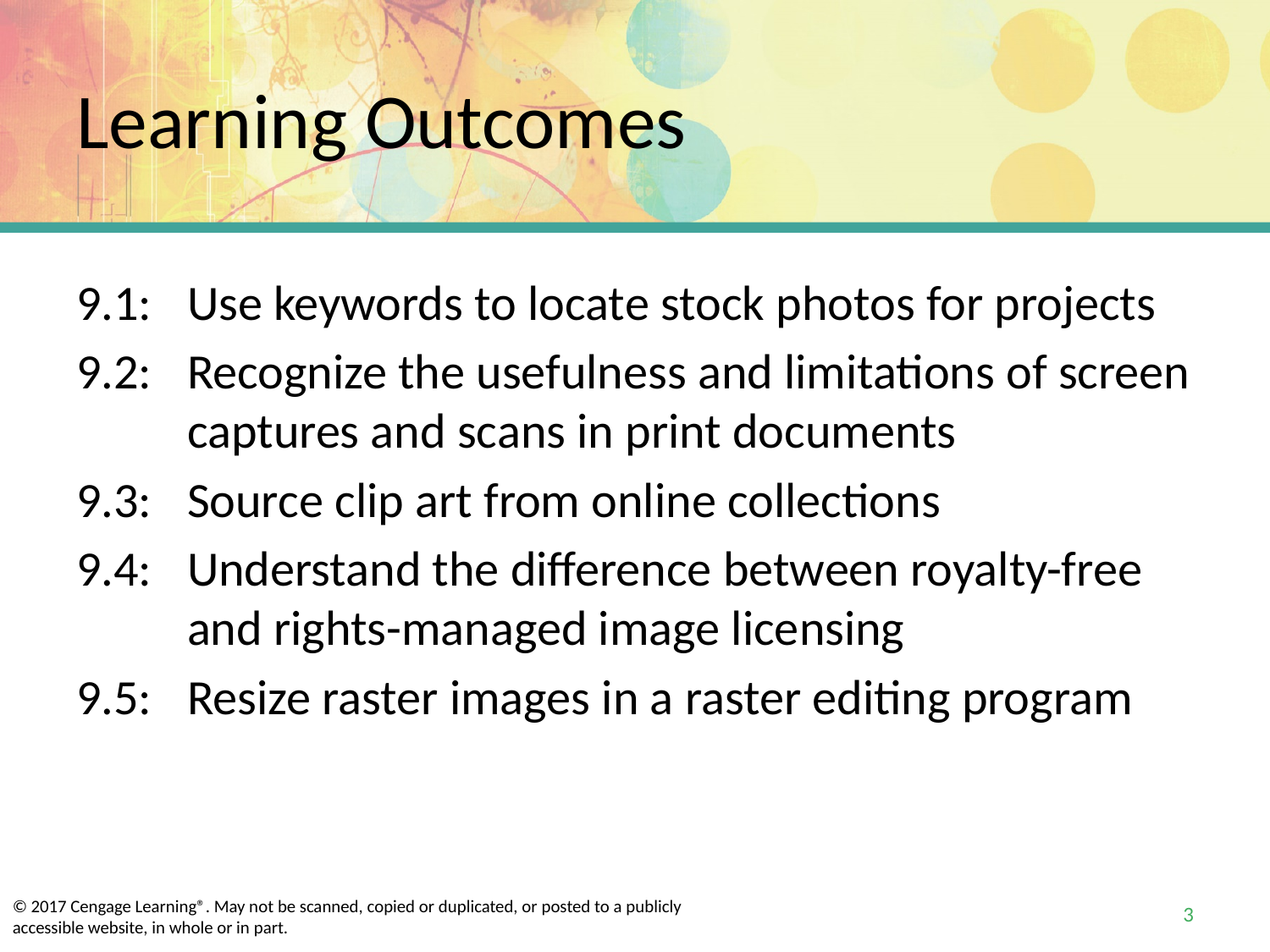

# Learning Outcomes
9.1:	Use keywords to locate stock photos for projects
9.2:	Recognize the usefulness and limitations of screen captures and scans in print documents
9.3:	Source clip art from online collections
9.4:	Understand the difference between royalty-free and rights-managed image licensing
9.5:	Resize raster images in a raster editing program
3